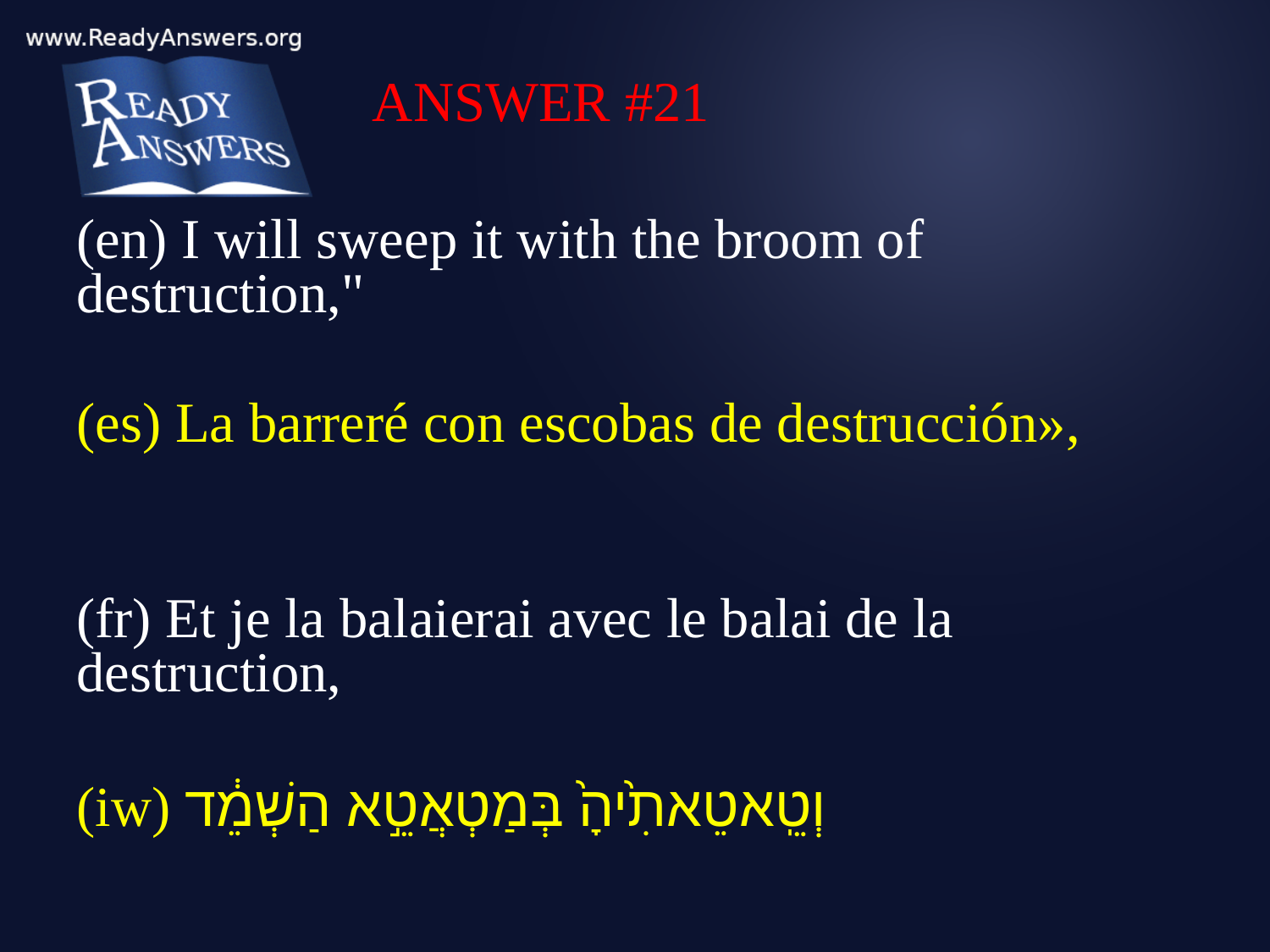

ANSWER #21
(en) I will sweep it with the broom of destruction,"
(es) La barreré con escobas de destrucción»,
(fr) Et je la balaierai avec le balai de la destruction,
(iw) וְטֵֽאטֵאתִ֙יהָ֙ בְּמַטְאֲטֵ֣א הַשְׁמֵ֔ד